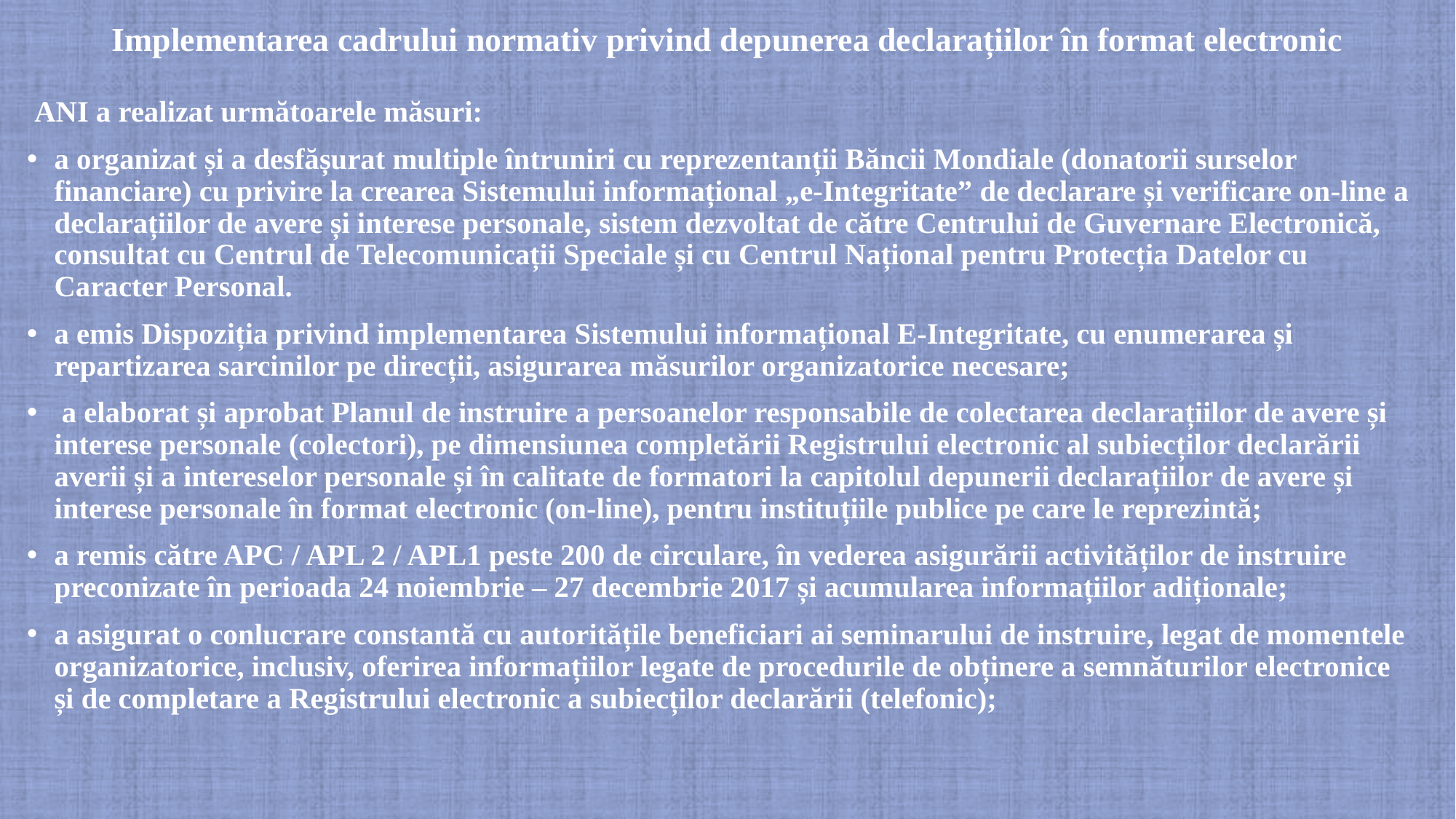

# Implementarea cadrului normativ privind depunerea declarațiilor în format electronic
 ANI a realizat următoarele măsuri:
a organizat și a desfășurat multiple întruniri cu reprezentanții Băncii Mondiale (donatorii surselor financiare) cu privire la crearea Sistemului informațional „e-Integritate” de declarare și verificare on-line a declarațiilor de avere și interese personale, sistem dezvoltat de către Centrului de Guvernare Electronică, consultat cu Centrul de Telecomunicații Speciale și cu Centrul Național pentru Protecția Datelor cu Caracter Personal.
a emis Dispoziția privind implementarea Sistemului informațional E-Integritate, cu enumerarea și repartizarea sarcinilor pe direcții, asigurarea măsurilor organizatorice necesare;
 a elaborat și aprobat Planul de instruire a persoanelor responsabile de colectarea declarațiilor de avere și interese personale (colectori), pe dimensiunea completării Registrului electronic al subiecților declarării averii și a intereselor personale și în calitate de formatori la capitolul depunerii declarațiilor de avere și interese personale în format electronic (on-line), pentru instituțiile publice pe care le reprezintă;
a remis către APC / APL 2 / APL1 peste 200 de circulare, în vederea asigurării activităților de instruire preconizate în perioada 24 noiembrie – 27 decembrie 2017 și acumularea informațiilor adiționale;
a asigurat o conlucrare constantă cu autoritățile beneficiari ai seminarului de instruire, legat de momentele organizatorice, inclusiv, oferirea informațiilor legate de procedurile de obținere a semnăturilor electronice și de completare a Registrului electronic a subiecților declarării (telefonic);